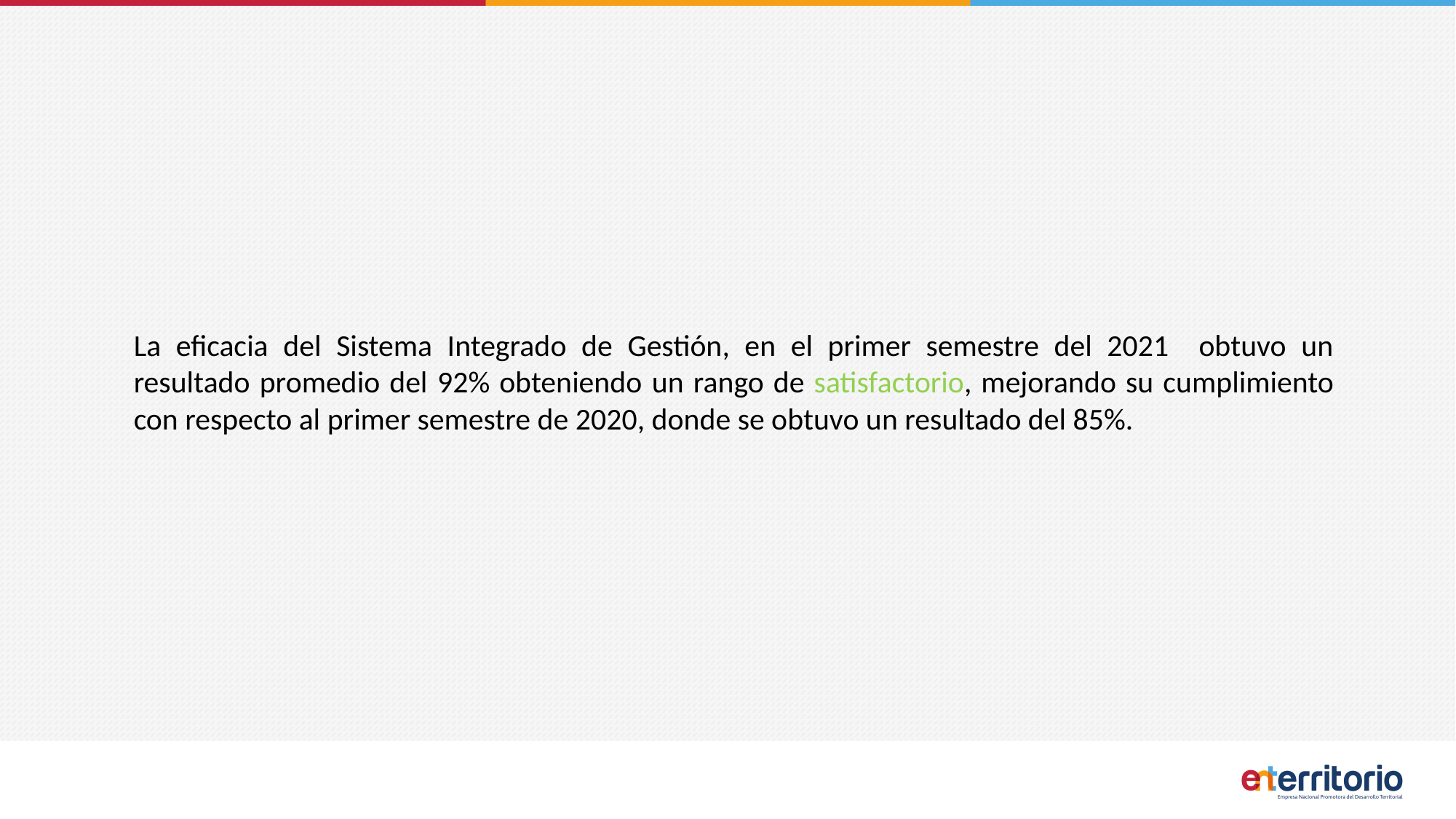

La eficacia del Sistema Integrado de Gestión, en el primer semestre del 2021  obtuvo un resultado promedio del 92% obteniendo un rango de satisfactorio, mejorando su cumplimiento con respecto al primer semestre de 2020, donde se obtuvo un resultado del 85%.